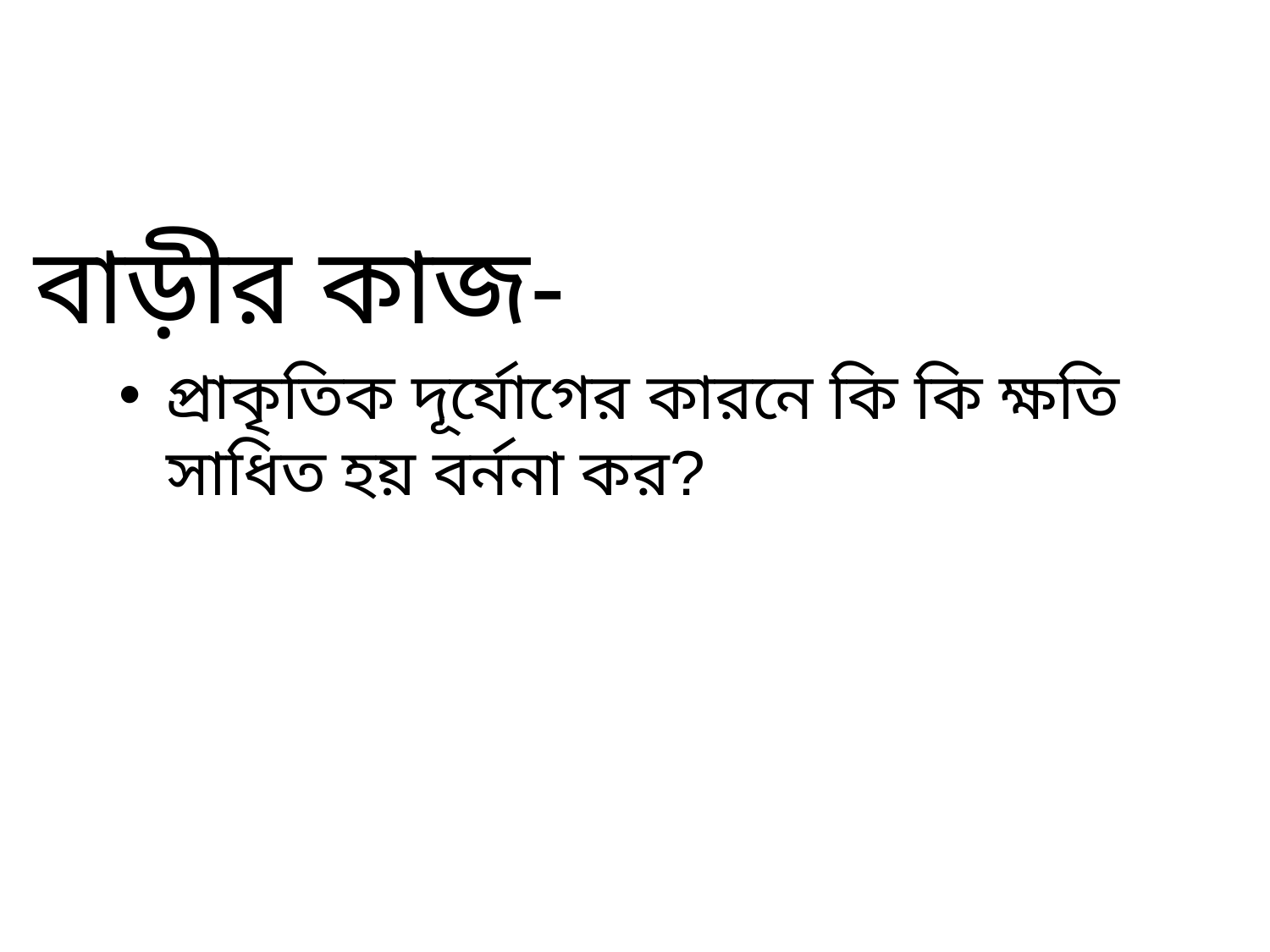

বাড়ীর কাজ-
প্রাকৃতিক দূর্যোগের কারনে কি কি ক্ষতি সাধিত হয় বর্ননা কর?